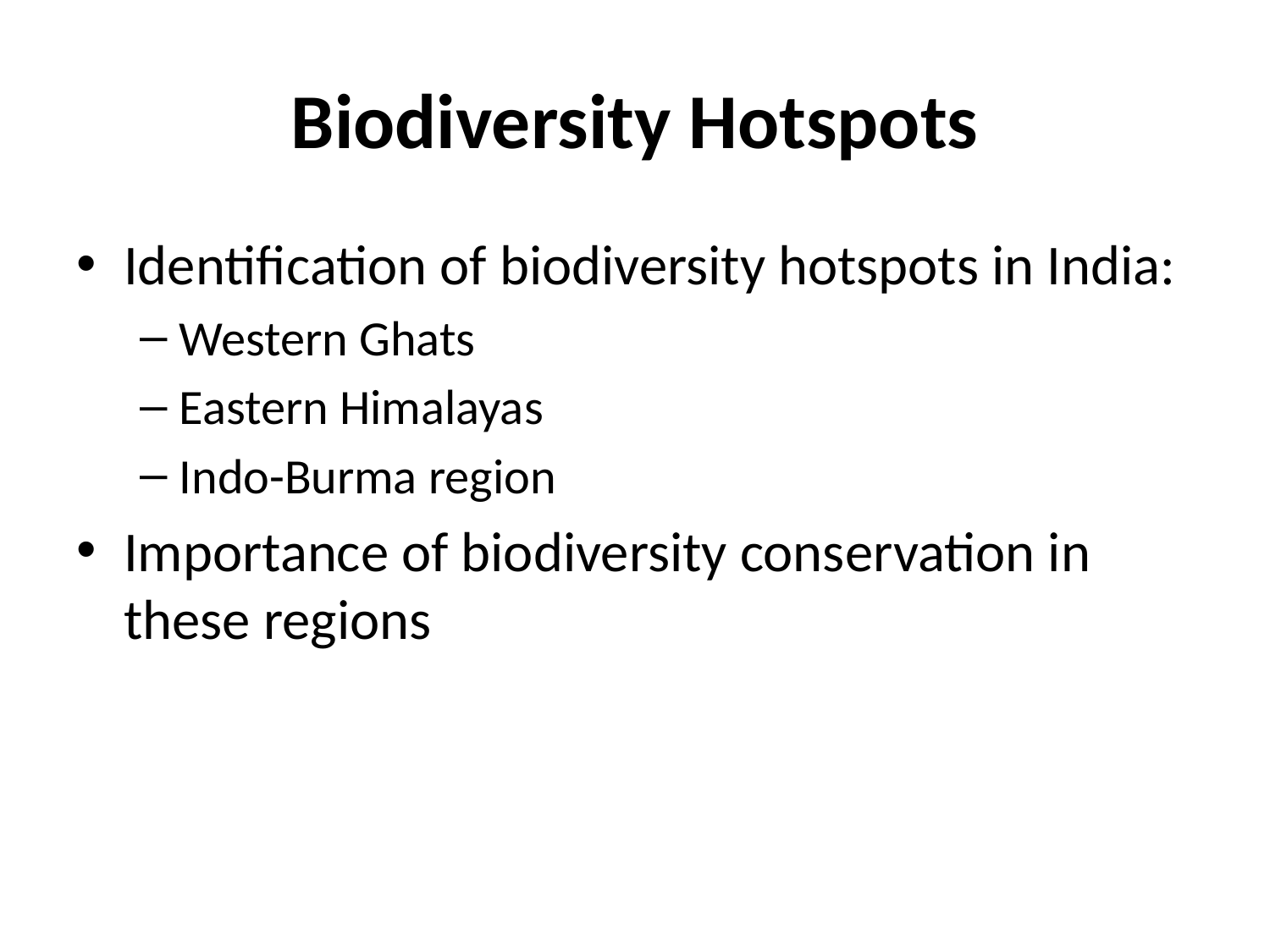

# Biodiversity Hotspots
Identification of biodiversity hotspots in India:
Western Ghats
Eastern Himalayas
Indo-Burma region
Importance of biodiversity conservation in these regions